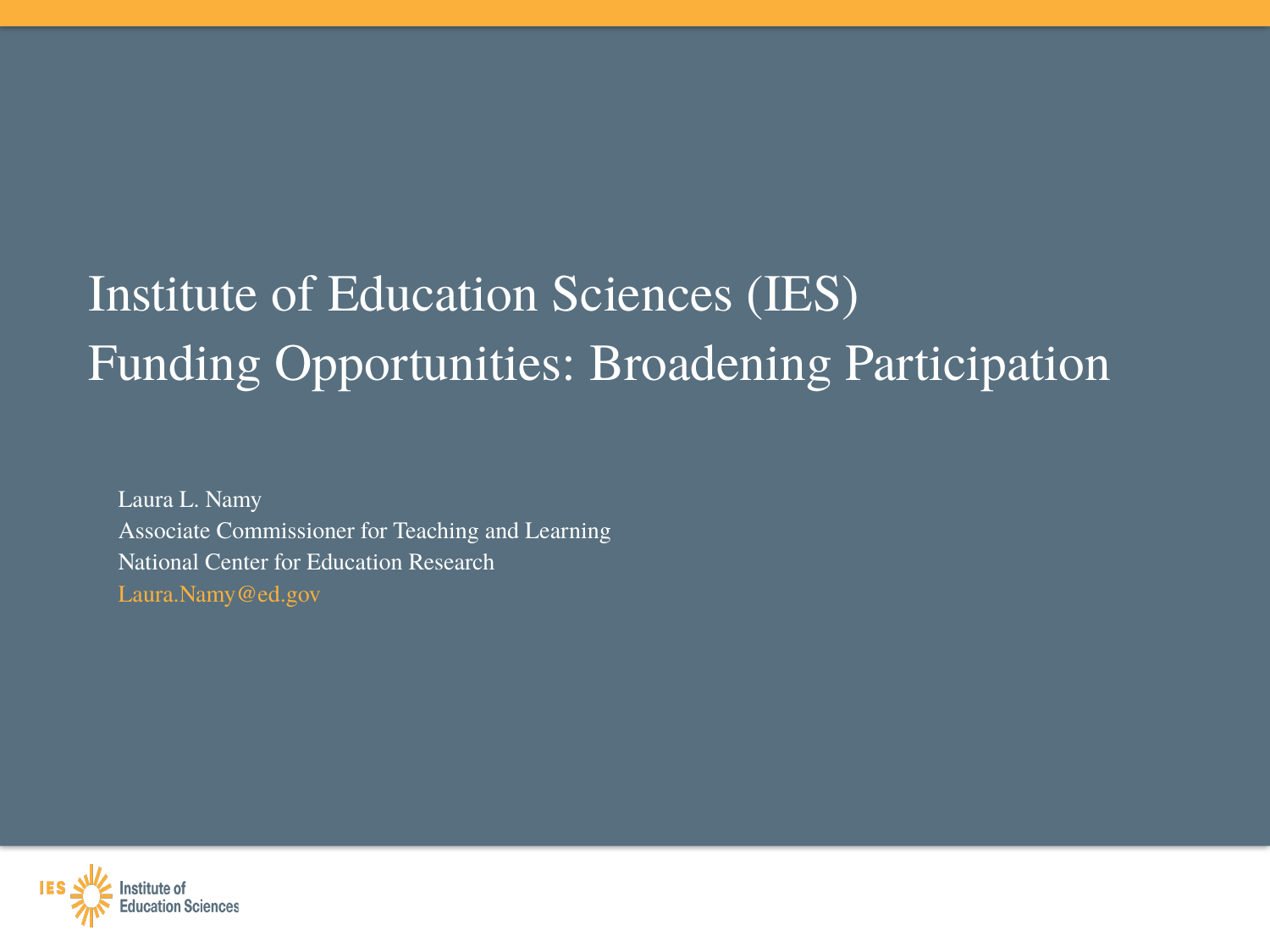

# Institute of Education Sciences (IES) Funding Opportunities: Broadening Participation
Laura L. Namy
Associate Commissioner for Teaching and Learning
National Center for Education Research
Laura.Namy@ed.gov